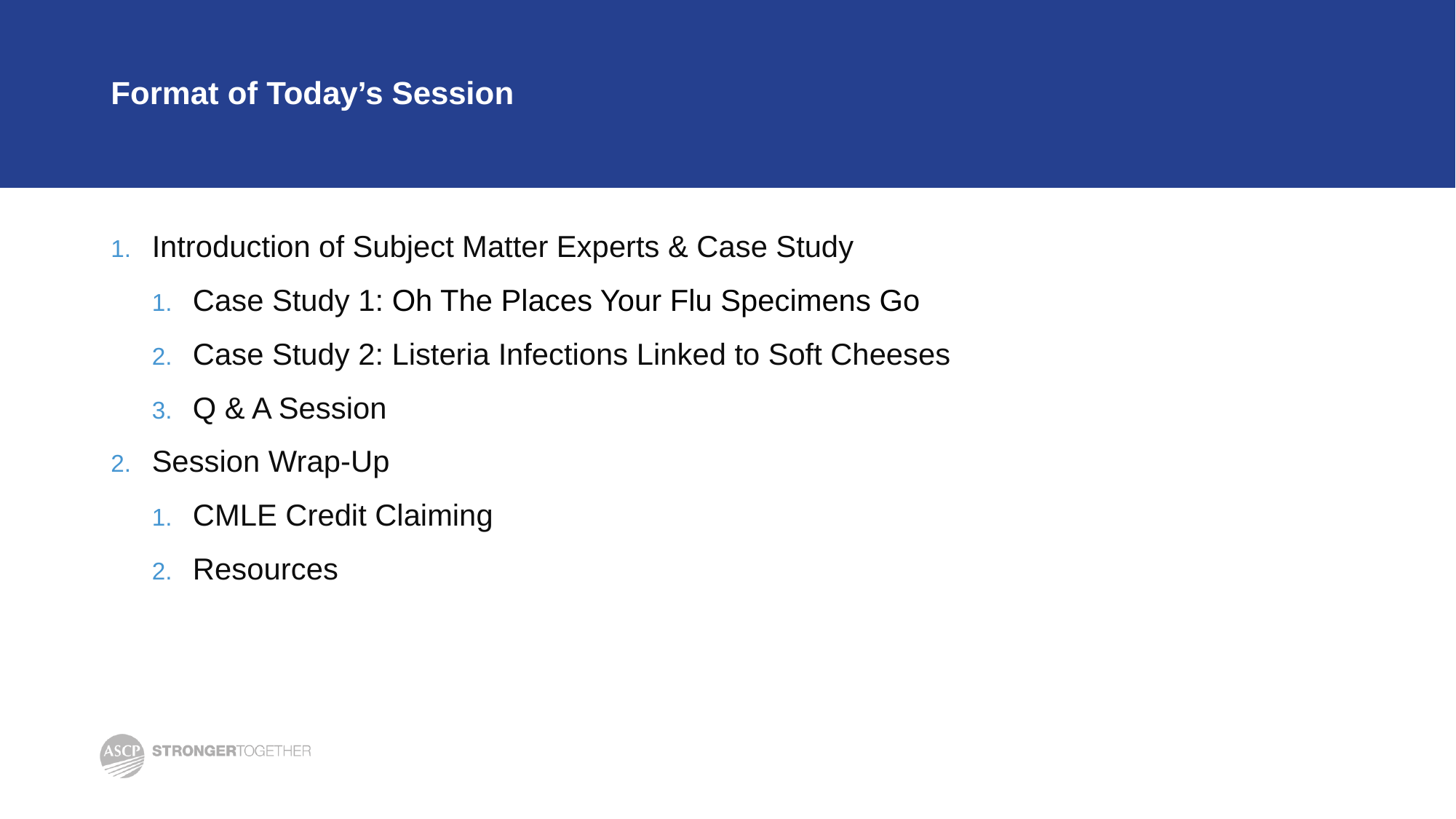

# Format of Today’s Session
Introduction of Subject Matter Experts & Case Study
Case Study 1: Oh The Places Your Flu Specimens Go
Case Study 2: Listeria Infections Linked to Soft Cheeses
Q & A Session
Session Wrap-Up
CMLE Credit Claiming
Resources